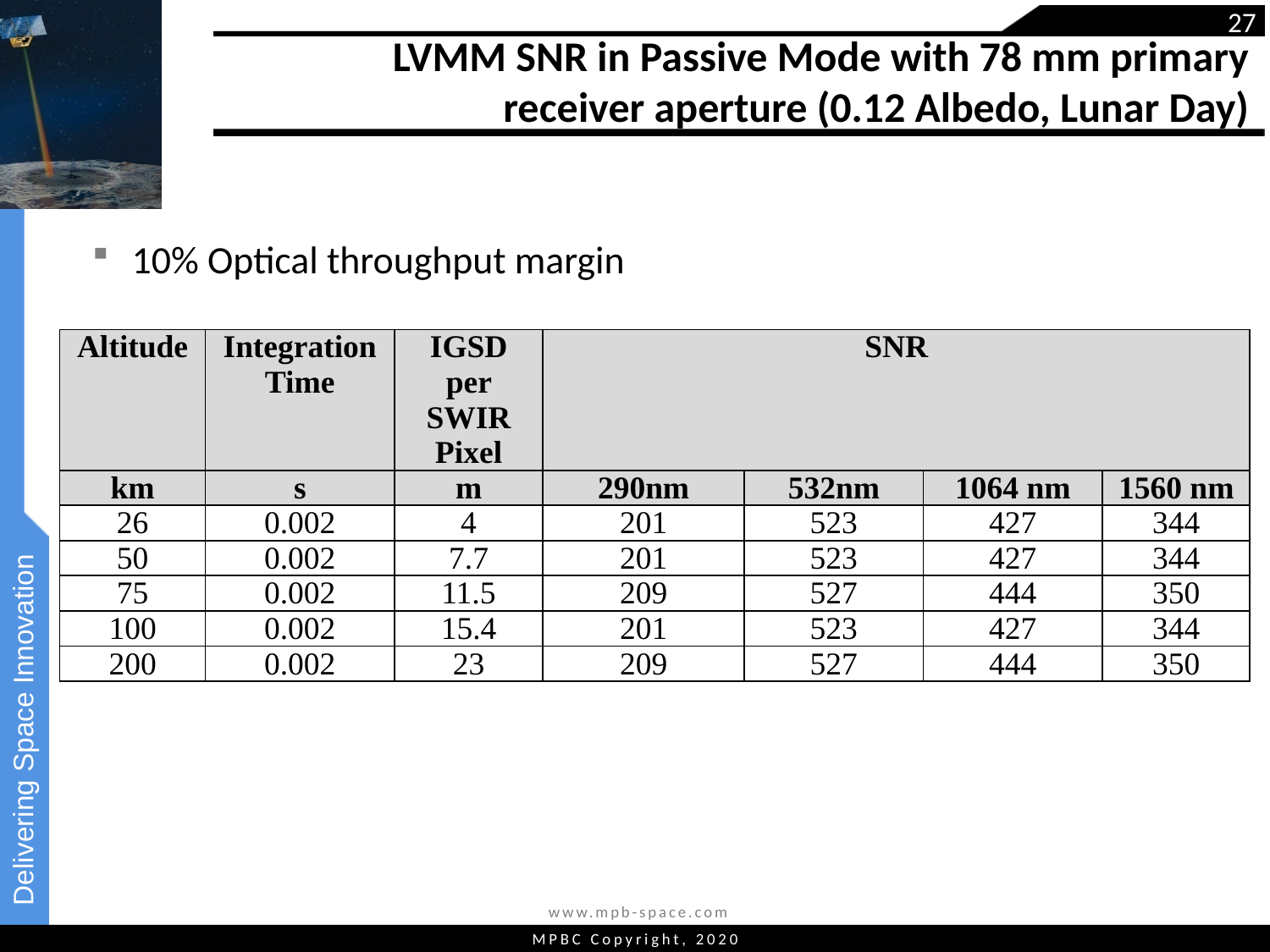

27
# LVMM SNR in Passive Mode with 78 mm primary receiver aperture (0.12 Albedo, Lunar Day)
10% Optical throughput margin
| Altitude | Integration Time | IGSD per SWIR Pixel | SNR |  |  |  |
| --- | --- | --- | --- | --- | --- | --- |
| km | s | m | 290nm | 532nm | 1064 nm | 1560 nm |
| 26 | 0.002 | 4 | 201 | 523 | 427 | 344 |
| 50 | 0.002 | 7.7 | 201 | 523 | 427 | 344 |
| 75 | 0.002 | 11.5 | 209 | 527 | 444 | 350 |
| 100 | 0.002 | 15.4 | 201 | 523 | 427 | 344 |
| 200 | 0.002 | 23 | 209 | 527 | 444 | 350 |